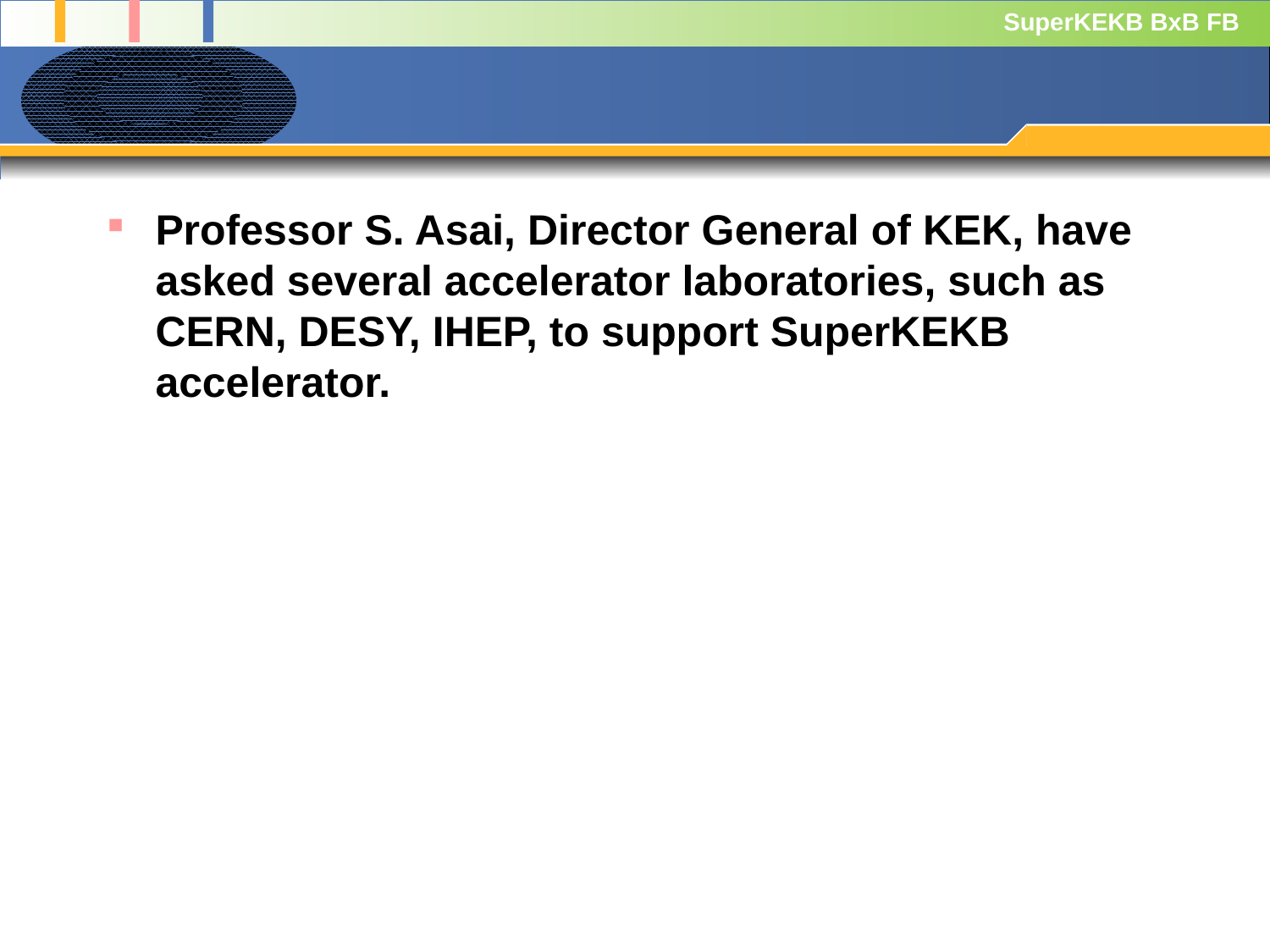

#
Professor S. Asai, Director General of KEK, have asked several accelerator laboratories, such as CERN, DESY, IHEP, to support SuperKEKB accelerator.